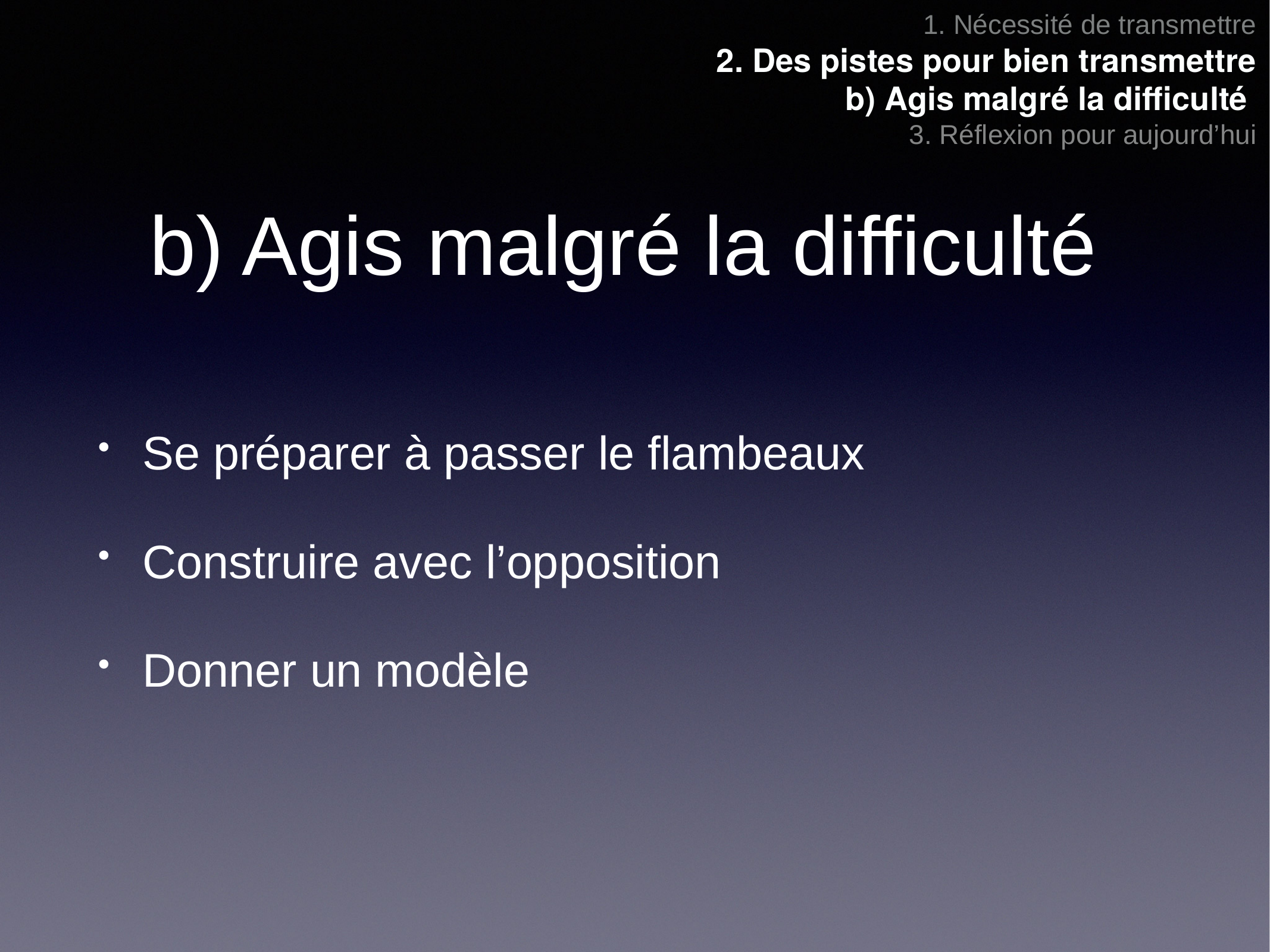

1. Nécessité de transmettre
2. Des pistes pour bien transmettre
b) Agis malgré la difficulté
3. Réflexion pour aujourd’hui
# b) Agis malgré la difficulté
Se préparer à passer le flambeaux
Construire avec l’opposition
Donner un modèle